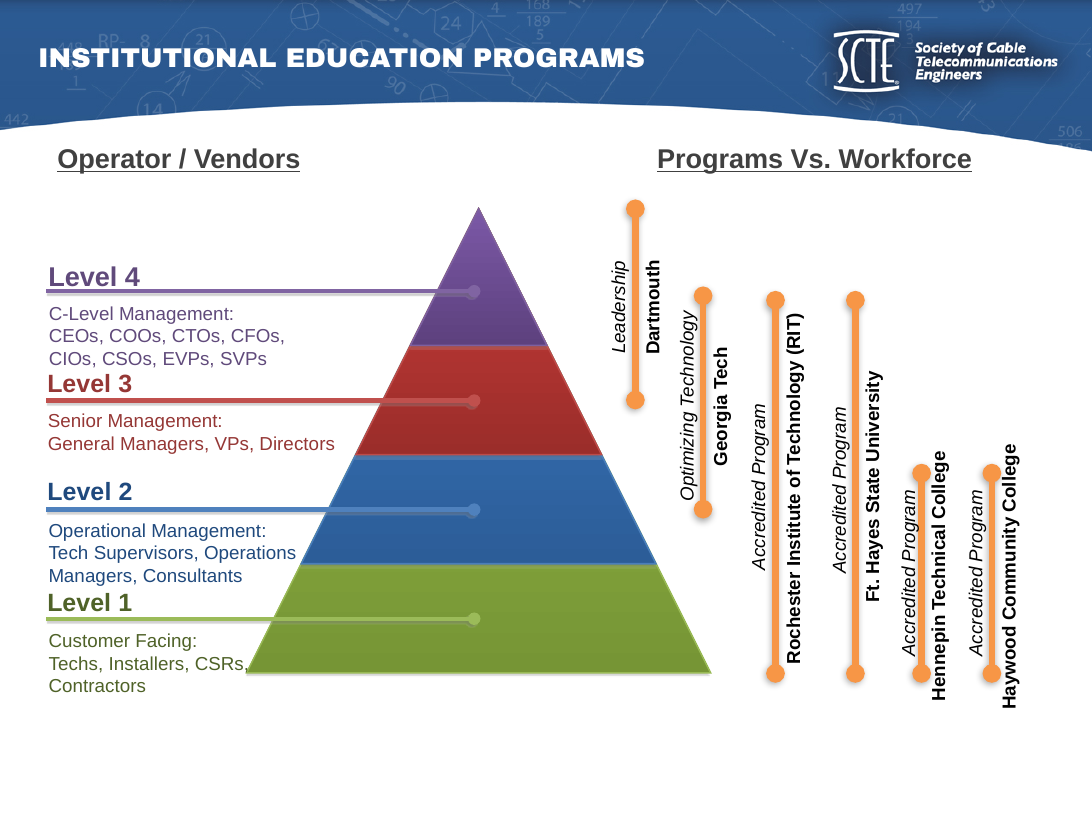

Institutional Education Programs
#
Operator / Vendors
Programs Vs. Workforce

Level 4
Leadership
Dartmouth
C-Level Management:
CEOs, COOs, CTOs, CFOs,
CIOs, CSOs, EVPs, SVPs
Level 3

Optimizing Technology
Georgia Tech
Senior Management:
General Managers, VPs, Directors
Ft. Hayes State University
Accredited Program
Level 2

Rochester Institute of Technology (RIT)
Accredited Program
Operational Management:
Tech Supervisors, Operations
Managers, Consultants
Accredited Program
Accredited Program
Hennepin Technical College
Haywood Community College
Level 1
Customer Facing:
Techs, Installers, CSRs,
Contractors